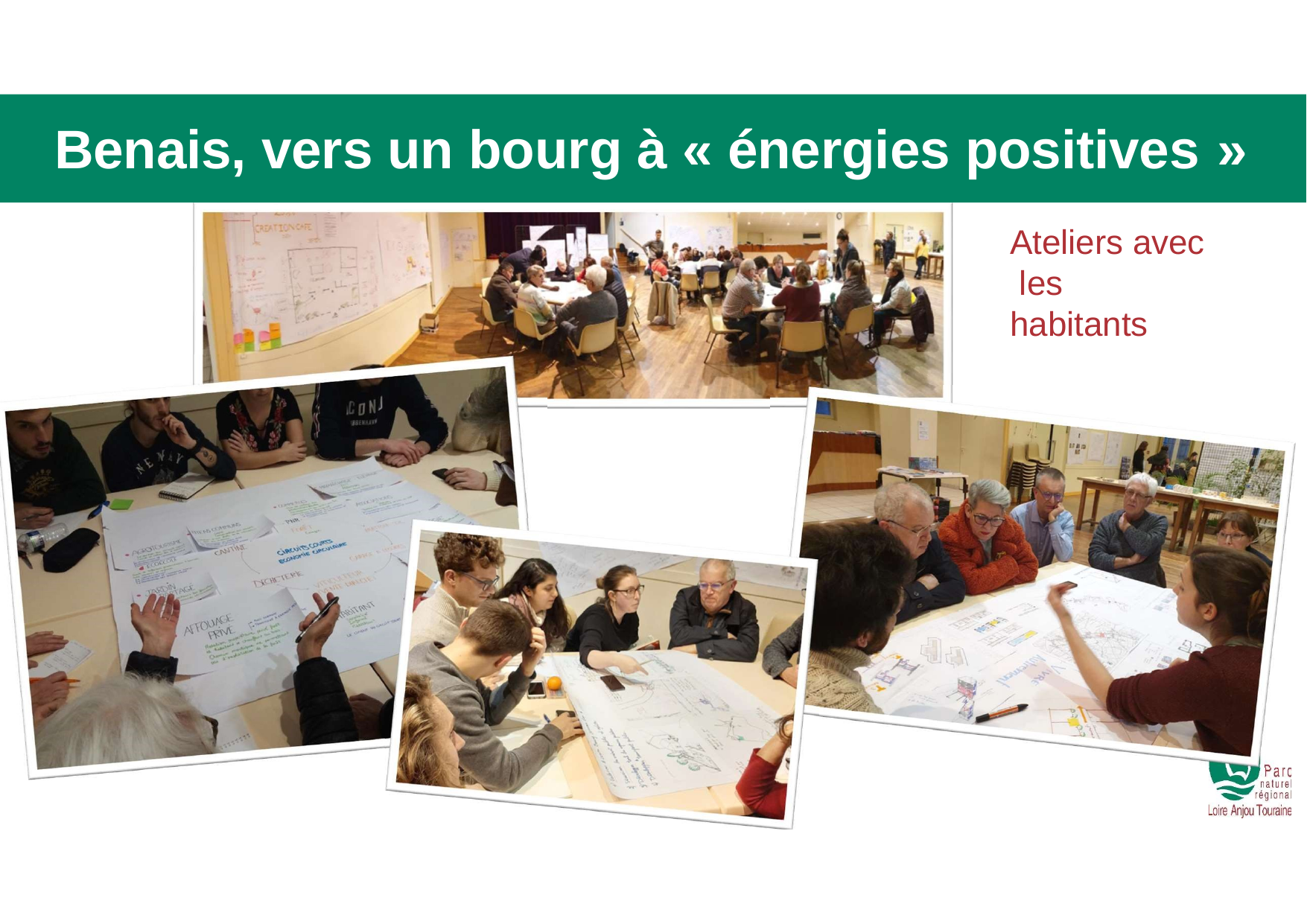

Benais, vers un bourg à « énergies positives »
Ateliers avec  les habitants